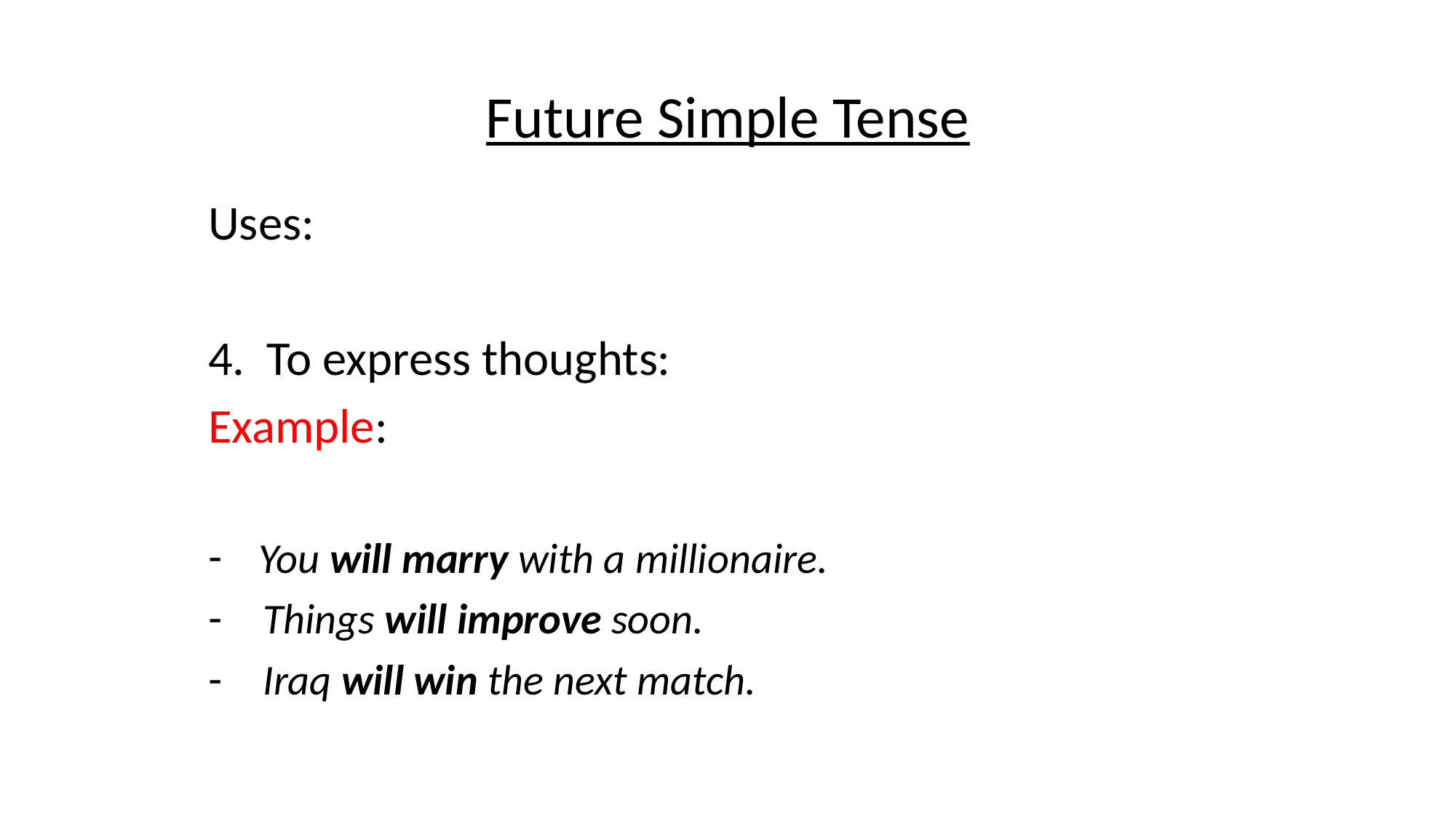

# Future Simple Tense
Uses:

4.  To express thoughts:
Example:

 You will marry with a millionaire.
Things will improve soon.
Iraq will win the next match.